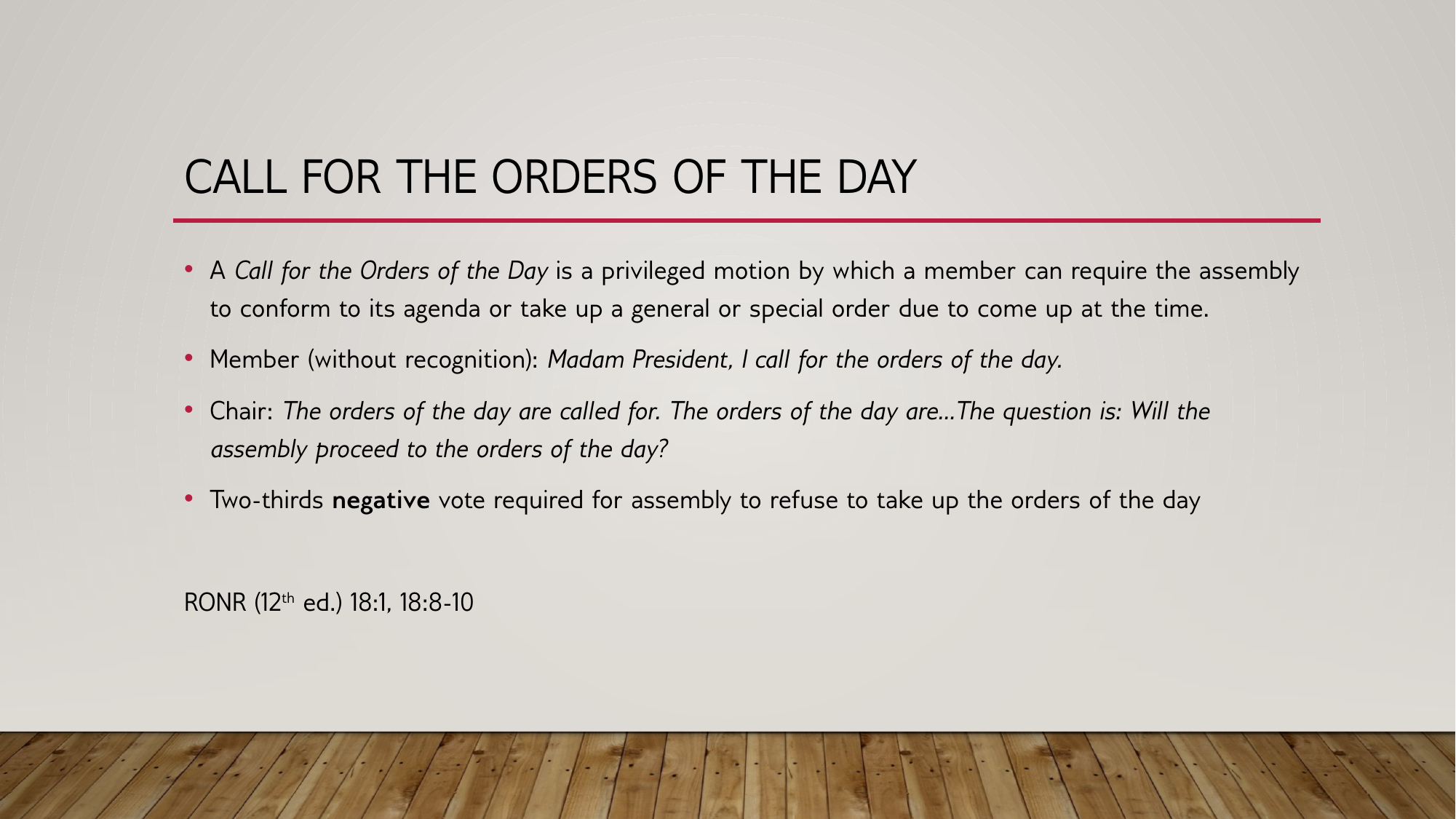

# Call for the Orders of the Day
A Call for the Orders of the Day is a privileged motion by which a member can require the assembly to conform to its agenda or take up a general or special order due to come up at the time.
Member (without recognition): Madam President, I call for the orders of the day.
Chair: The orders of the day are called for. The orders of the day are…The question is: Will the assembly proceed to the orders of the day?
Two-thirds negative vote required for assembly to refuse to take up the orders of the day

RONR (12th ed.) 18:1, 18:8-10